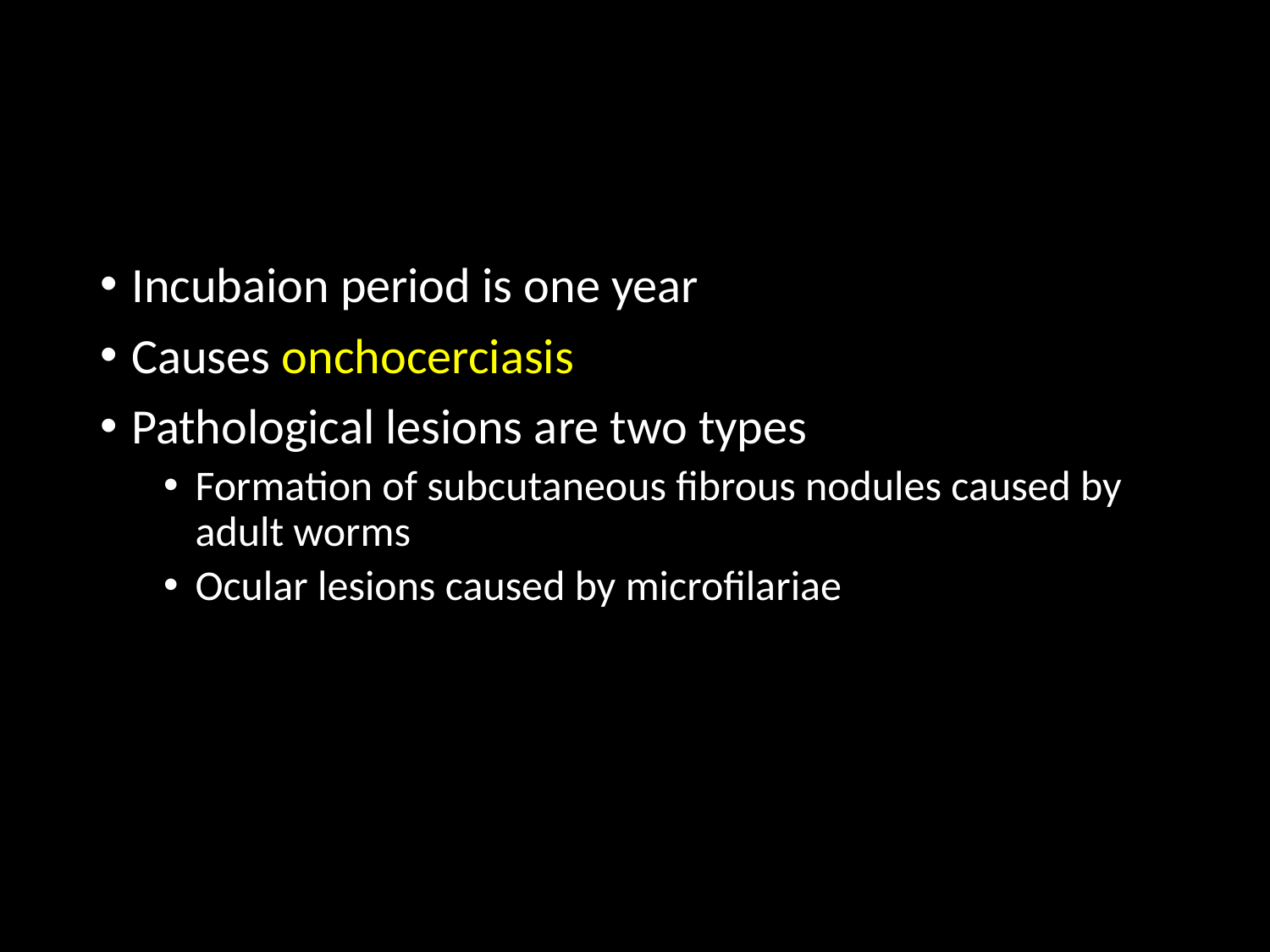

#
Incubaion period is one year
Causes onchocerciasis
Pathological lesions are two types
Formation of subcutaneous fibrous nodules caused by adult worms
Ocular lesions caused by microfilariae